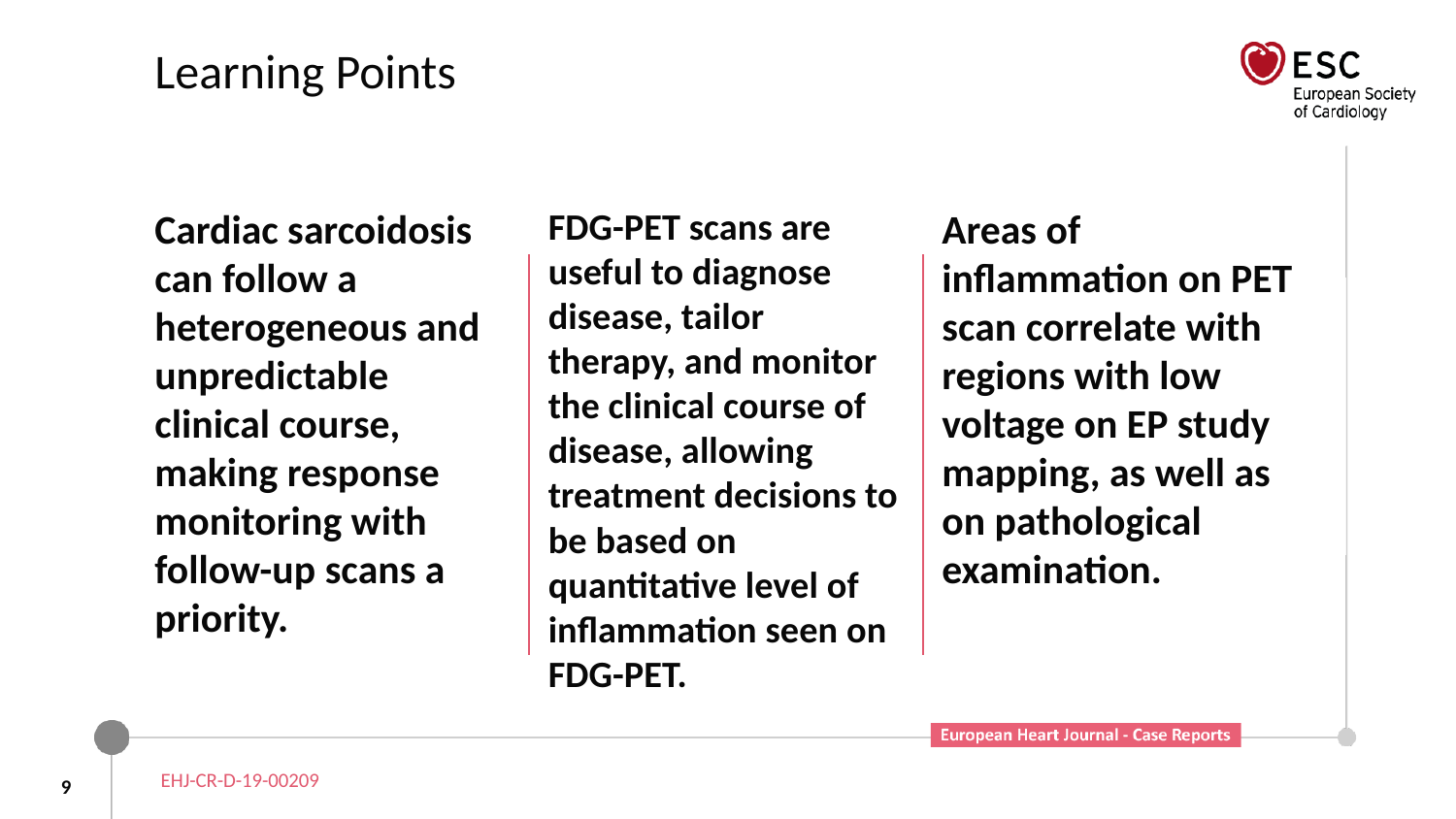

# Learning Points
Cardiac sarcoidosis can follow a heterogeneous and unpredictable clinical course, making response monitoring with follow-up scans a priority.

FDG-PET scans are useful to diagnose disease, tailor therapy, and monitor the clinical course of disease, allowing treatment decisions to be based on quantitative level of inflammation seen on FDG-PET.

Areas of inflammation on PET scan correlate with regions with low voltage on EP study mapping, as well as on pathological examination.
EHJ-CR-D-19-00209
9